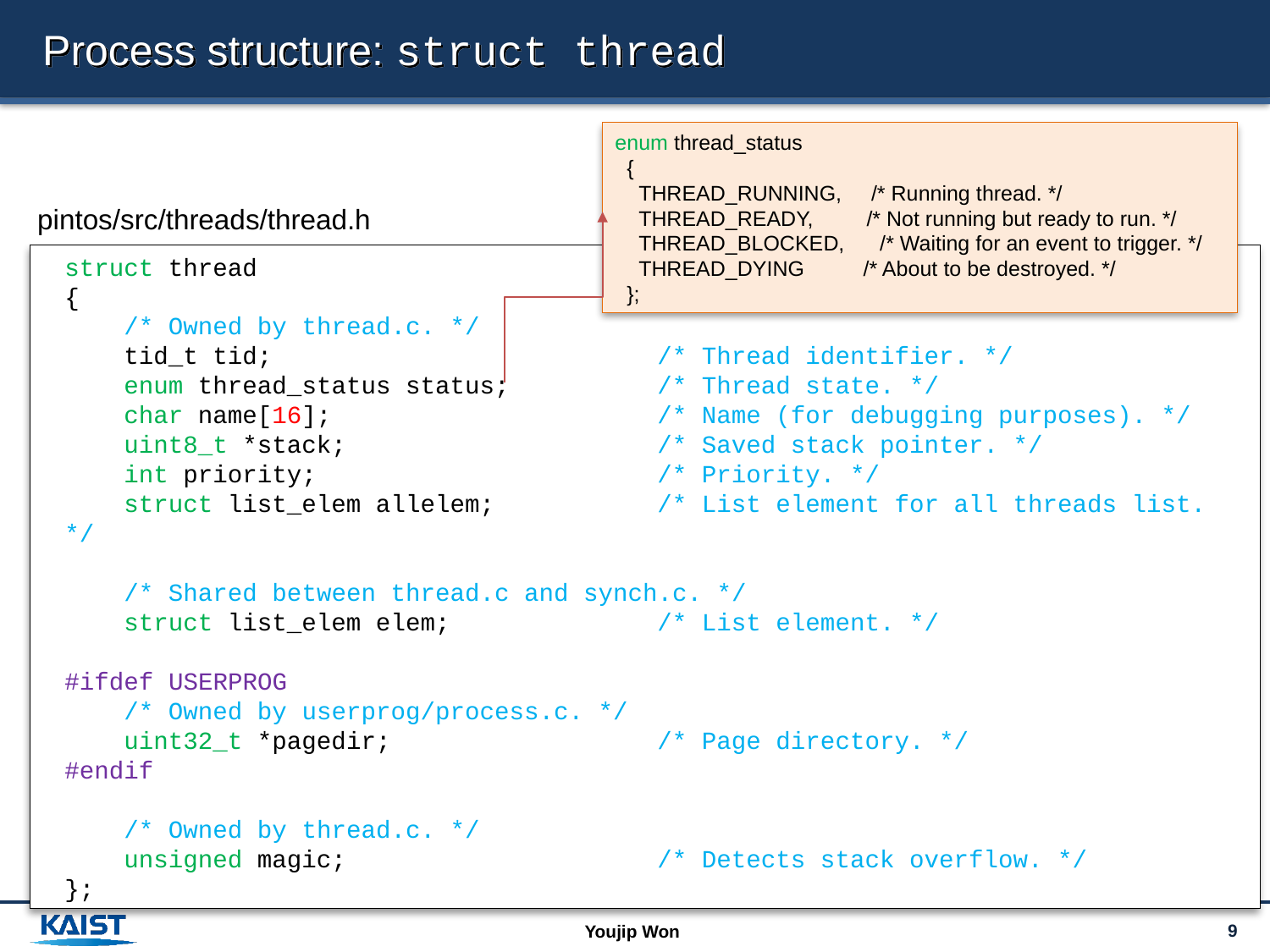

# Process structure: struct thread
enum thread_status
  {
    THREAD_RUNNING,     /* Running thread. */
    THREAD_READY,         /* Not running but ready to run. */
    THREAD_BLOCKED,      /* Waiting for an event to trigger. */
    THREAD_DYING          /* About to be destroyed. */
  };
pintos/src/threads/thread.h
struct thread
{
    /* Owned by thread.c. */
    tid_t tid;                          /* Thread identifier. */
    enum thread_status status;          /* Thread state. */
    char name[16];                      /* Name (for debugging purposes). */
    uint8_t *stack;                     /* Saved stack pointer. */
    int priority;                       /* Priority. */
    struct list_elem allelem;           /* List element for all threads list. */

    /* Shared between thread.c and synch.c. */
    struct list_elem elem;              /* List element. */

#ifdef USERPROG
    /* Owned by userprog/process.c. */
    uint32_t *pagedir;                  /* Page directory. */
#endif

    /* Owned by thread.c. */
    unsigned magic;                     /* Detects stack overflow. */
};
Youjip Won
9